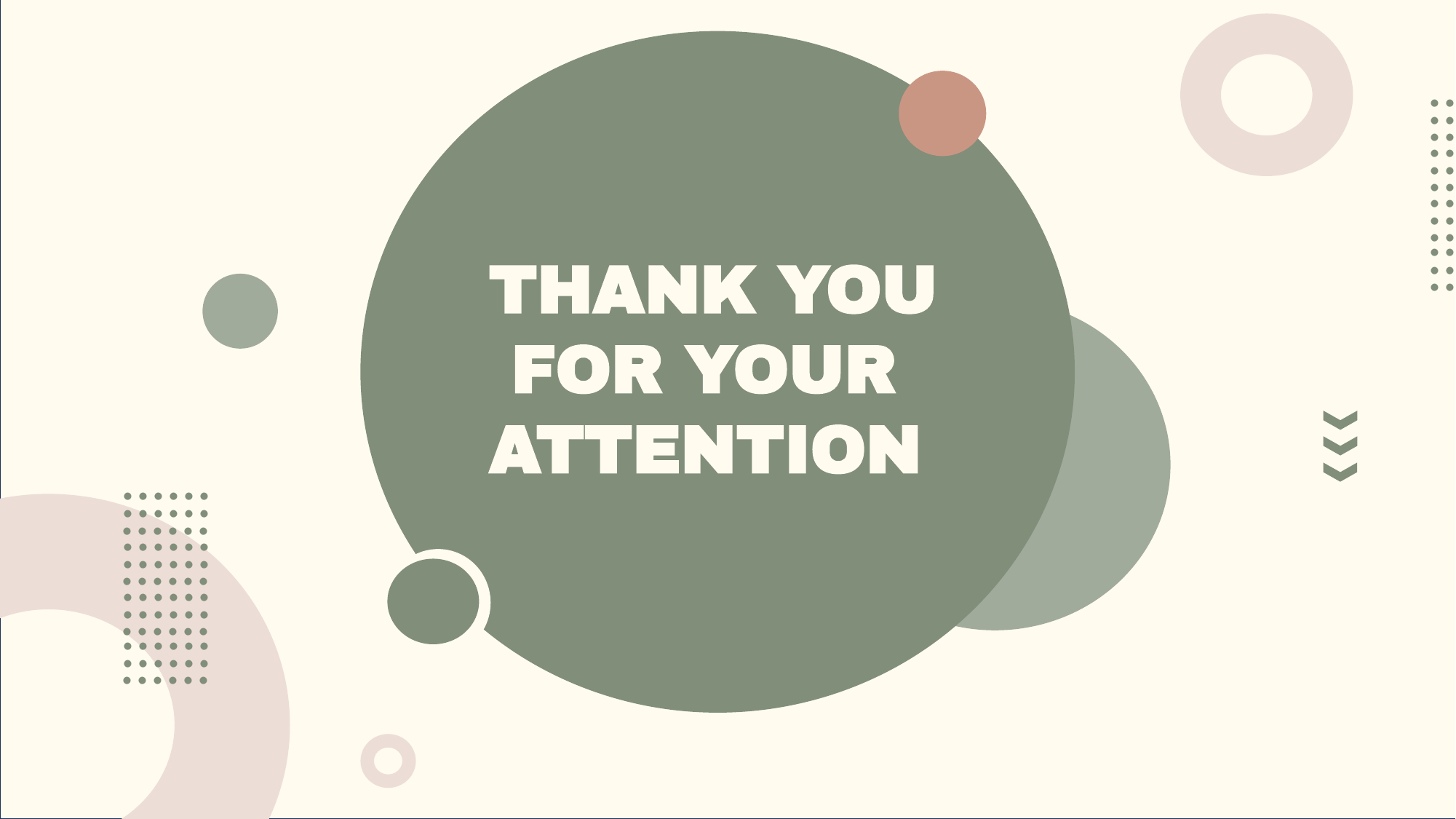

......
......
......

......
......
......

......
......
......

......
......
......

THANK YOU
 FOR YOUR
ATTENTION

......
......
......

......
......
......

......
......
......

......
......
......